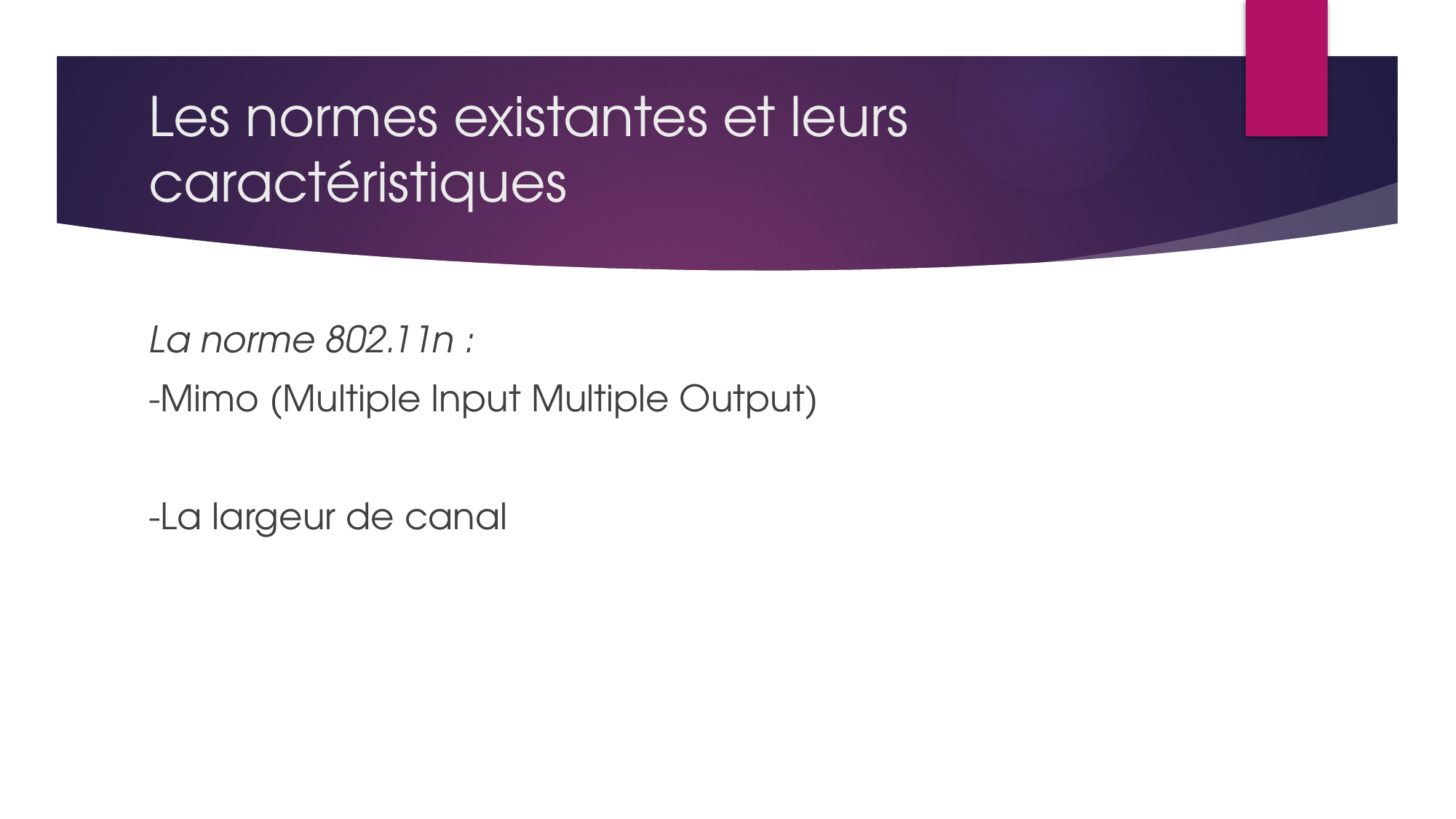

# Les normes existantes et leurs caractéristiques
La norme 802.11n :
-Mimo (Multiple Input Multiple Output)

-La largeur de canal